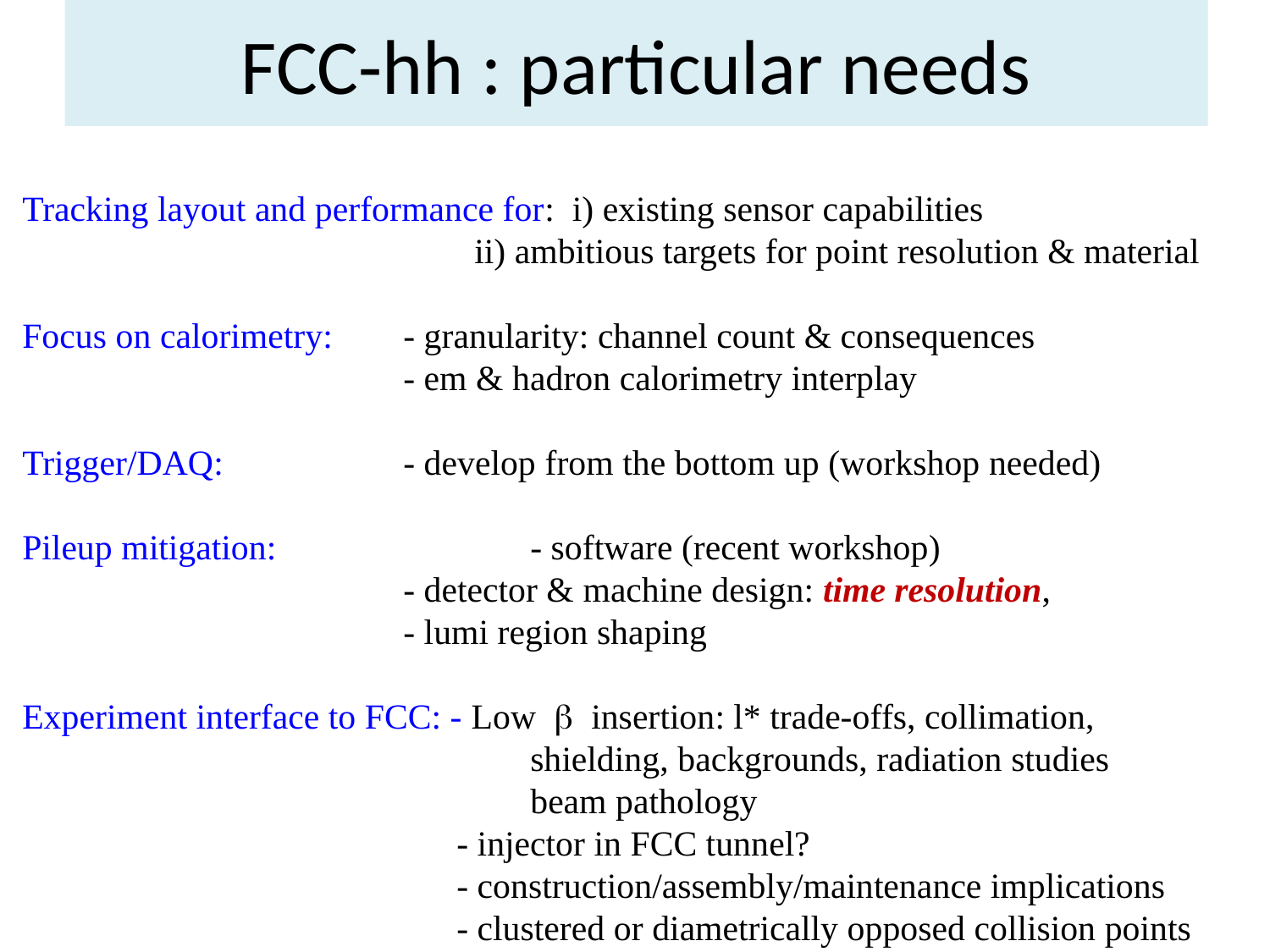

# FCC-hh : particular needs
Tracking layout and performance for:  i) existing sensor capabilities
			        ii) ambitious targets for point resolution & material

Focus on calorimetry:	- granularity: channel count & consequences
			- em & hadron calorimetry interplay

Trigger/DAQ:		- develop from the bottom up (workshop needed)

Pileup mitigation:		- software (recent workshop)
			- detector & machine design: time resolution,
			- lumi region shaping

Experiment interface to FCC: - Low β insertion: l* trade-offs, collimation,
				shielding, backgrounds, radiation studies
				beam pathology
			      - injector in FCC tunnel?
			      - construction/assembly/maintenance implications
			      - clustered or diametrically opposed collision points